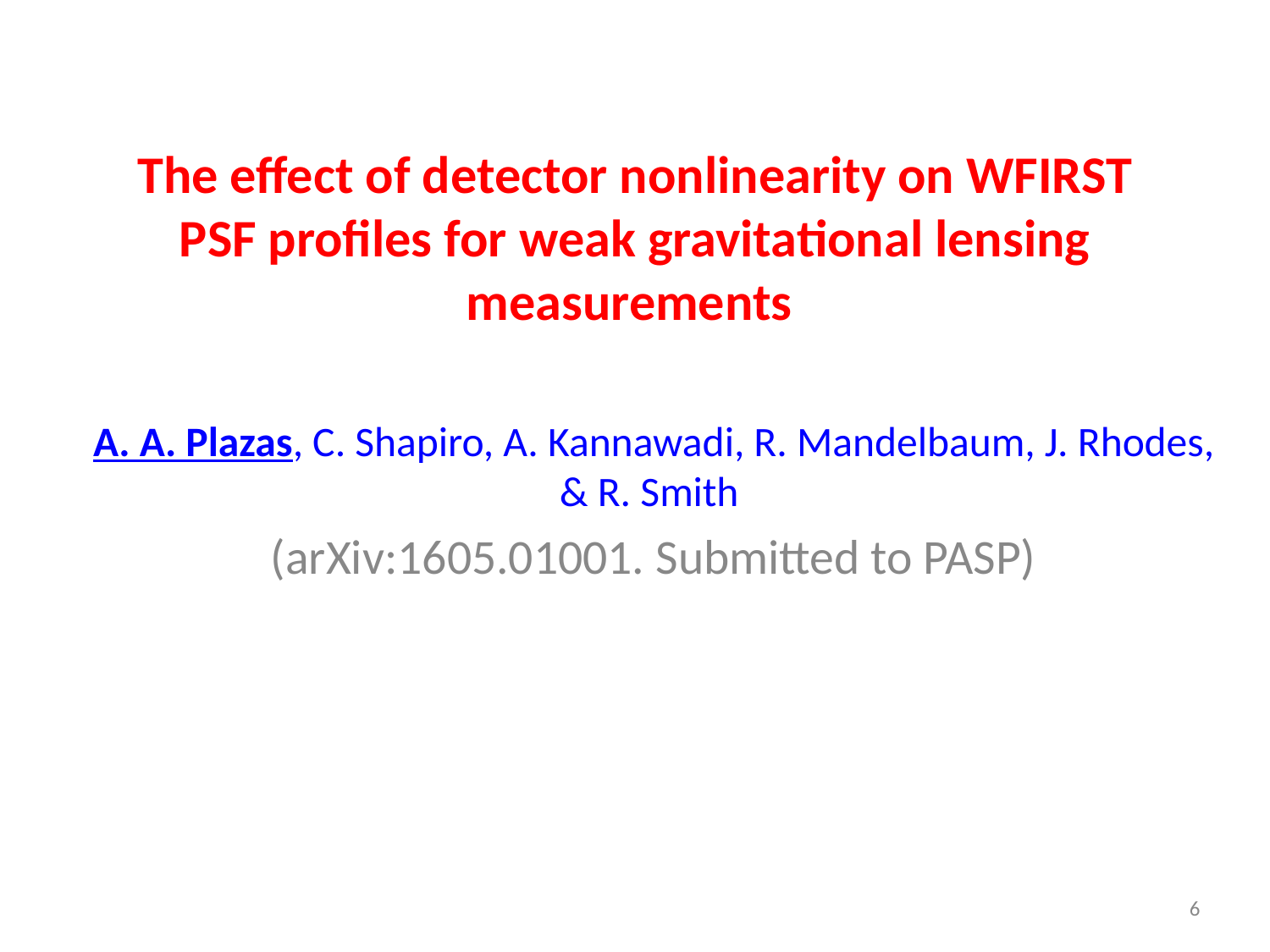

# The effect of detector nonlinearity on WFIRST PSF profiles for weak gravitational lensing measurements
A. A. Plazas, C. Shapiro, A. Kannawadi, R. Mandelbaum, J. Rhodes, & R. Smith
(arXiv:1605.01001. Submitted to PASP)
6